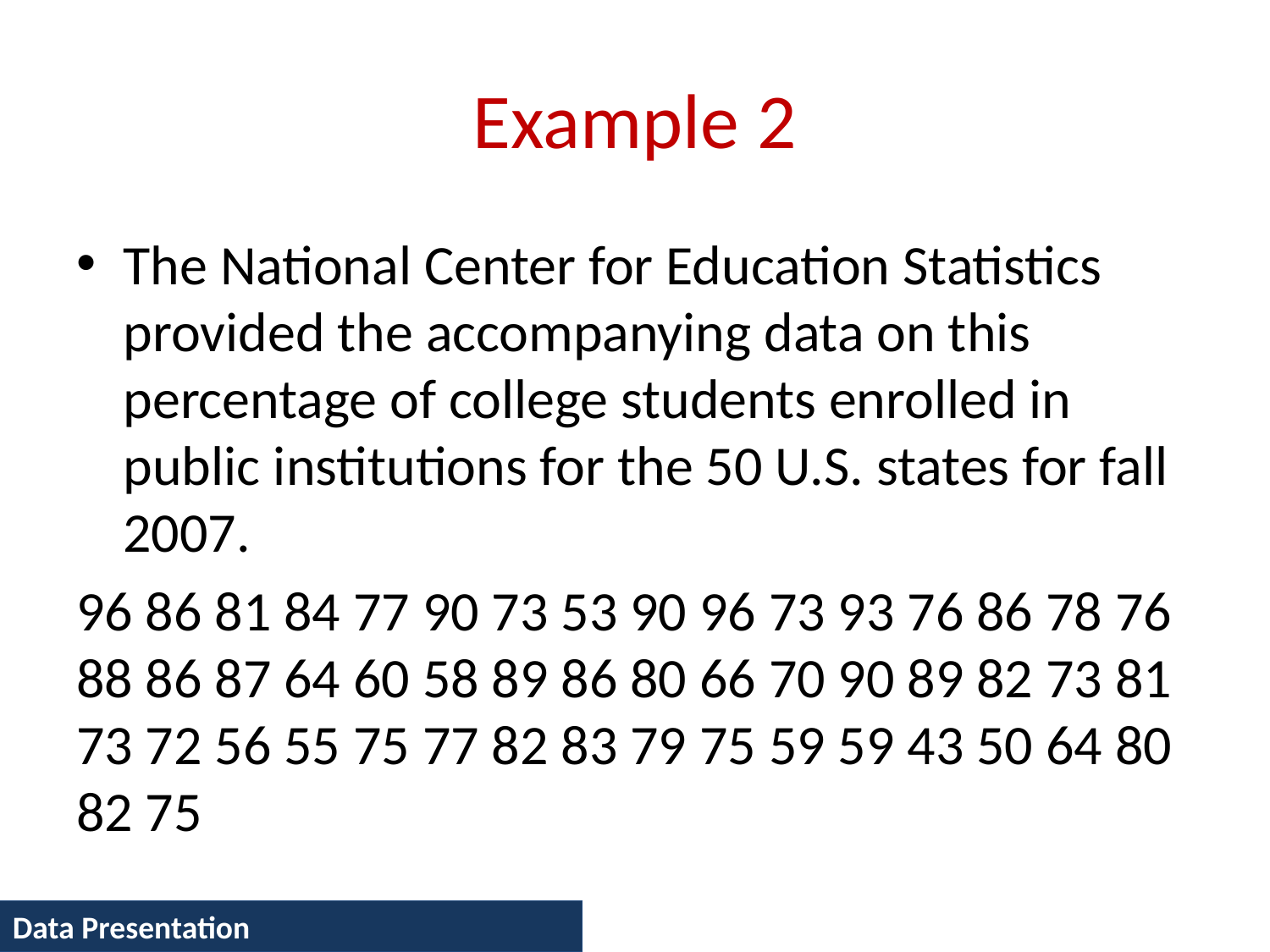

# Example 2
The National Center for Education Statistics provided the accompanying data on this percentage of college students enrolled in public institutions for the 50 U.S. states for fall 2007.
96 86 81 84 77 90 73 53 90 96 73 93 76 86 78 76 88 86 87 64 60 58 89 86 80 66 70 90 89 82 73 81 73 72 56 55 75 77 82 83 79 75 59 59 43 50 64 80 82 75
Data Presentation